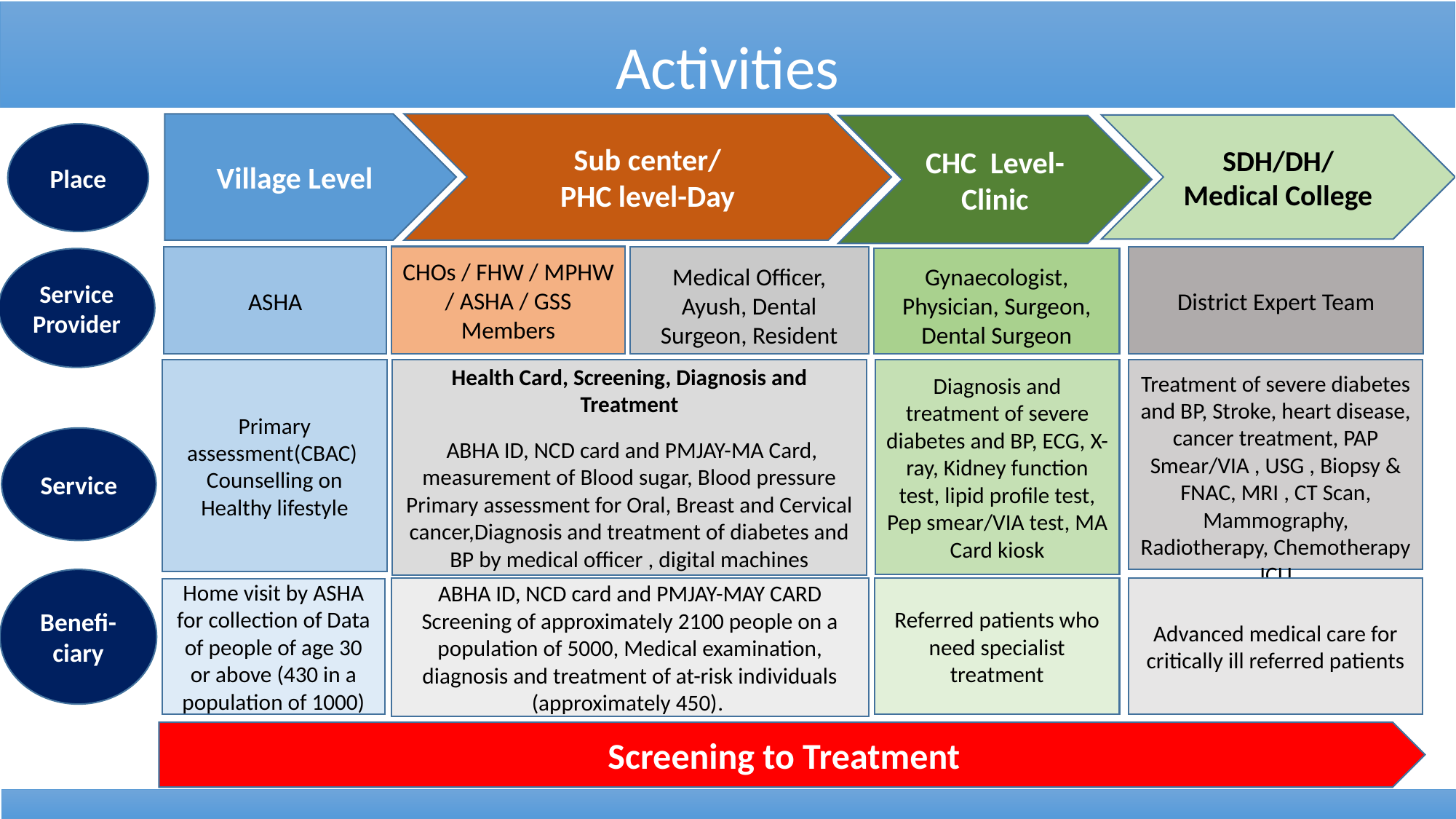

Activities
Village Level
Sub center/
PHC level-Day
SDH/DH/
Medical College
CHC  Level-Clinic
Place
CHOs / FHW / MPHW / ASHA / GSS Members
District Expert Team
Medical Officer, Ayush, Dental Surgeon, Resident
ASHA
Gynaecologist, Physician, Surgeon, Dental Surgeon
Service
Provider
Primary assessment(CBAC)
Counselling on Healthy lifestyle
Health Card, Screening, Diagnosis and Treatment
 ABHA ID, NCD card and PMJAY-MA Card, measurement of Blood sugar, Blood pressure Primary assessment for Oral, Breast and Cervical cancer,Diagnosis and treatment of diabetes and BP by medical officer , digital machines
Diagnosis and treatment of severe diabetes and BP, ECG, X-ray, Kidney function test, lipid profile test, Pep smear/VIA test, MA Card kiosk

Treatment of severe diabetes and BP, Stroke, heart disease, cancer treatment, PAP Smear/VIA , USG , Biopsy & FNAC, MRI , CT Scan, Mammography, Radiotherapy, Chemotherapy ,ICU

Service
Benefi-ciary
Advanced medical care for critically ill referred patients
Referred patients who need specialist treatment
ABHA ID, NCD card and PMJAY-MAY CARD
Screening of approximately 2100 people on a population of 5000, Medical examination, diagnosis and treatment of at-risk individuals (approximately 450).
Home visit by ASHA for collection of Data of people of age 30 or above (430 in a population of 1000)
Screening to Treatment
3